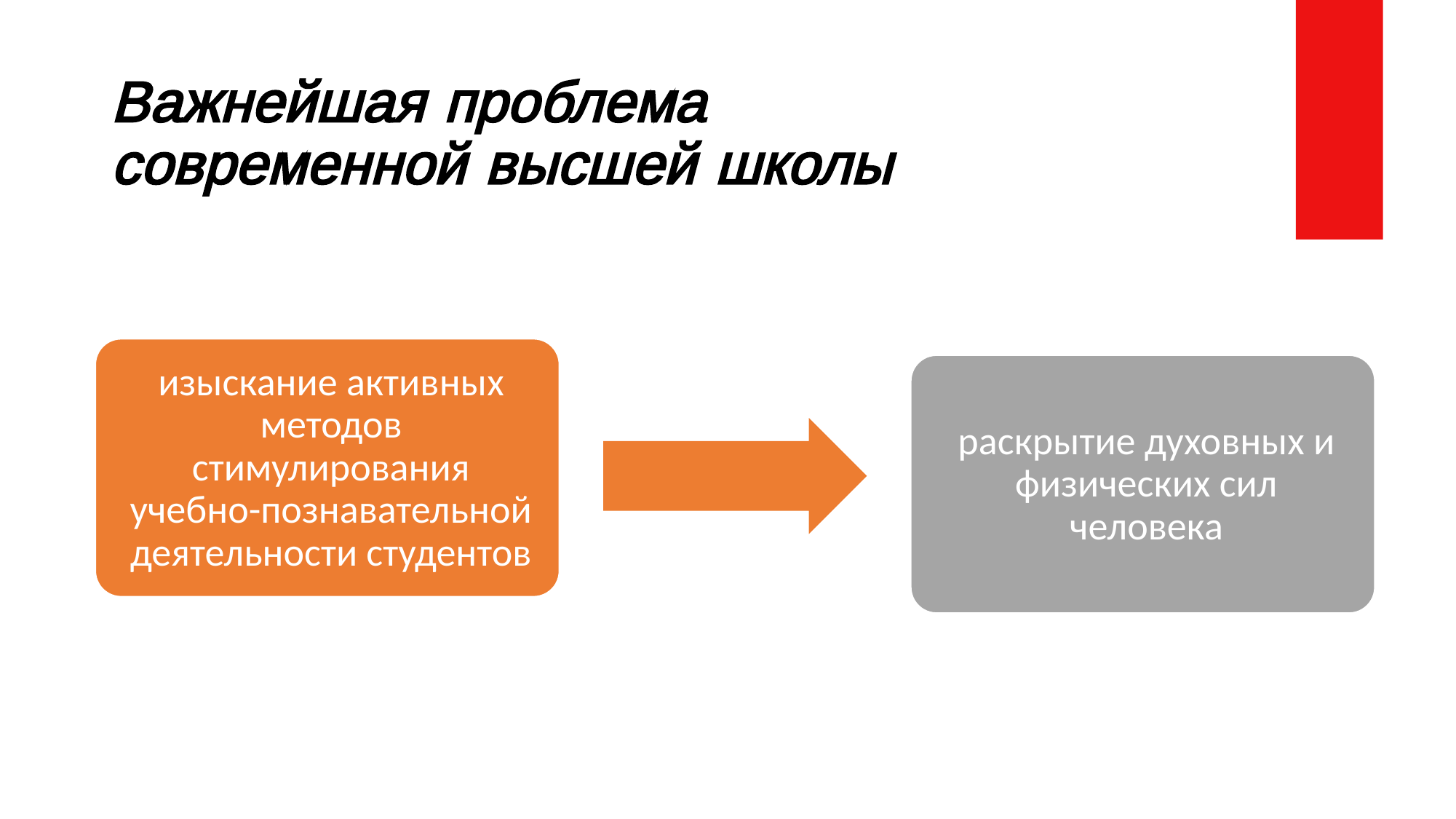

# Важнейшая проблема современной высшей школы

изыскание актив­ных методов стимулирования учебно-познавательной деятельности студентов

раскрытие духовных и физических сил человека